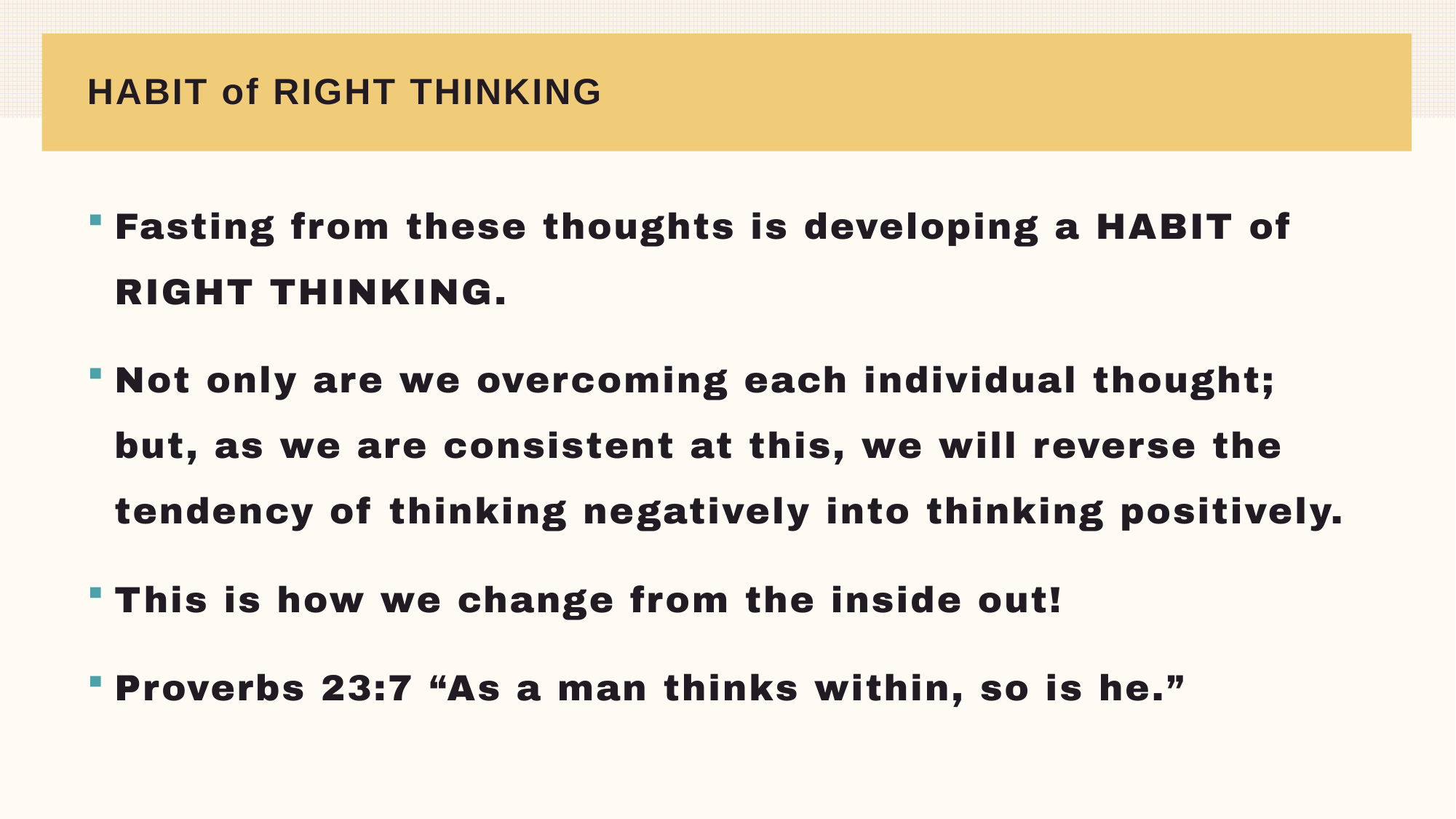

# HABIT of RIGHT THINKING
Fasting from these thoughts is developing a HABIT of RIGHT THINKING.
Not only are we overcoming each individual thought; but, as we are consistent at this, we will reverse the tendency of thinking negatively into thinking positively.
This is how we change from the inside out!
Proverbs 23:7 “As a man thinks within, so is he.”